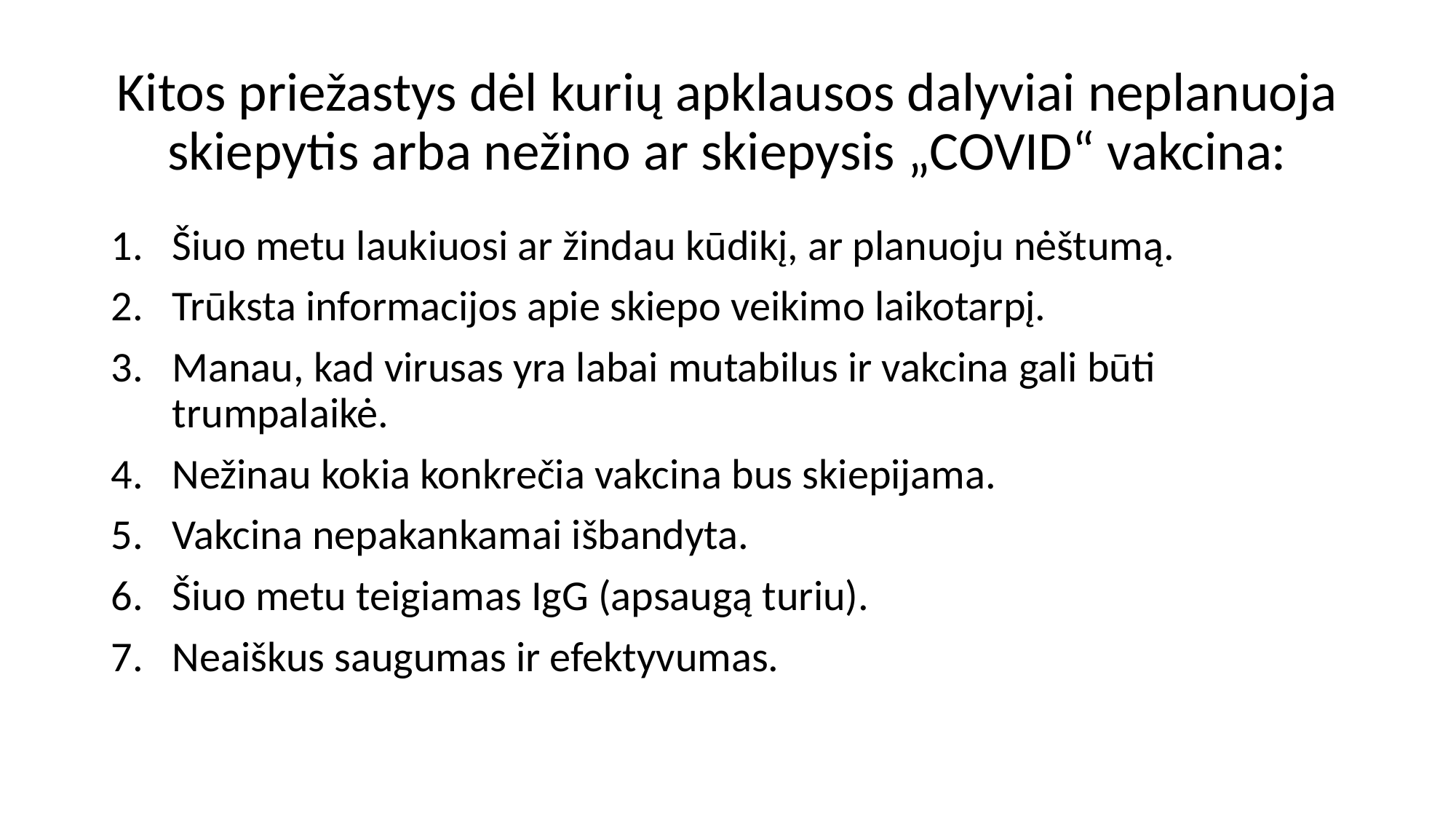

# Kitos priežastys dėl kurių apklausos dalyviai neplanuoja skiepytis arba nežino ar skiepysis „COVID“ vakcina:
Šiuo metu laukiuosi ar žindau kūdikį, ar planuoju nėštumą.
Trūksta informacijos apie skiepo veikimo laikotarpį.
Manau, kad virusas yra labai mutabilus ir vakcina gali būti trumpalaikė.
Nežinau kokia konkrečia vakcina bus skiepijama.
Vakcina nepakankamai išbandyta.
Šiuo metu teigiamas IgG (apsaugą turiu).
Neaiškus saugumas ir efektyvumas.